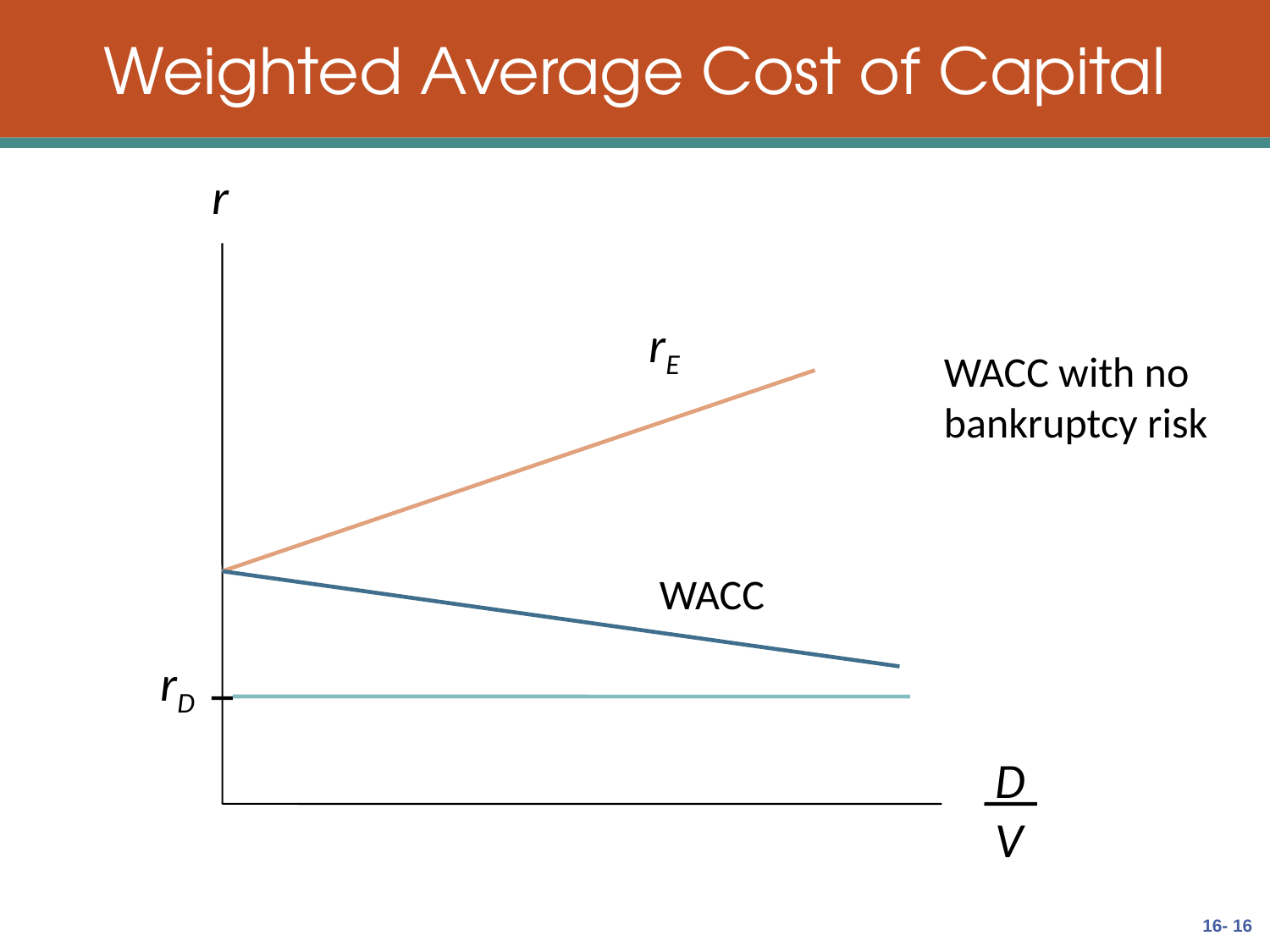

# Weighted Average Cost of Capital
r

rE
WACC with no bankruptcy risk

WACC

rD

D
V